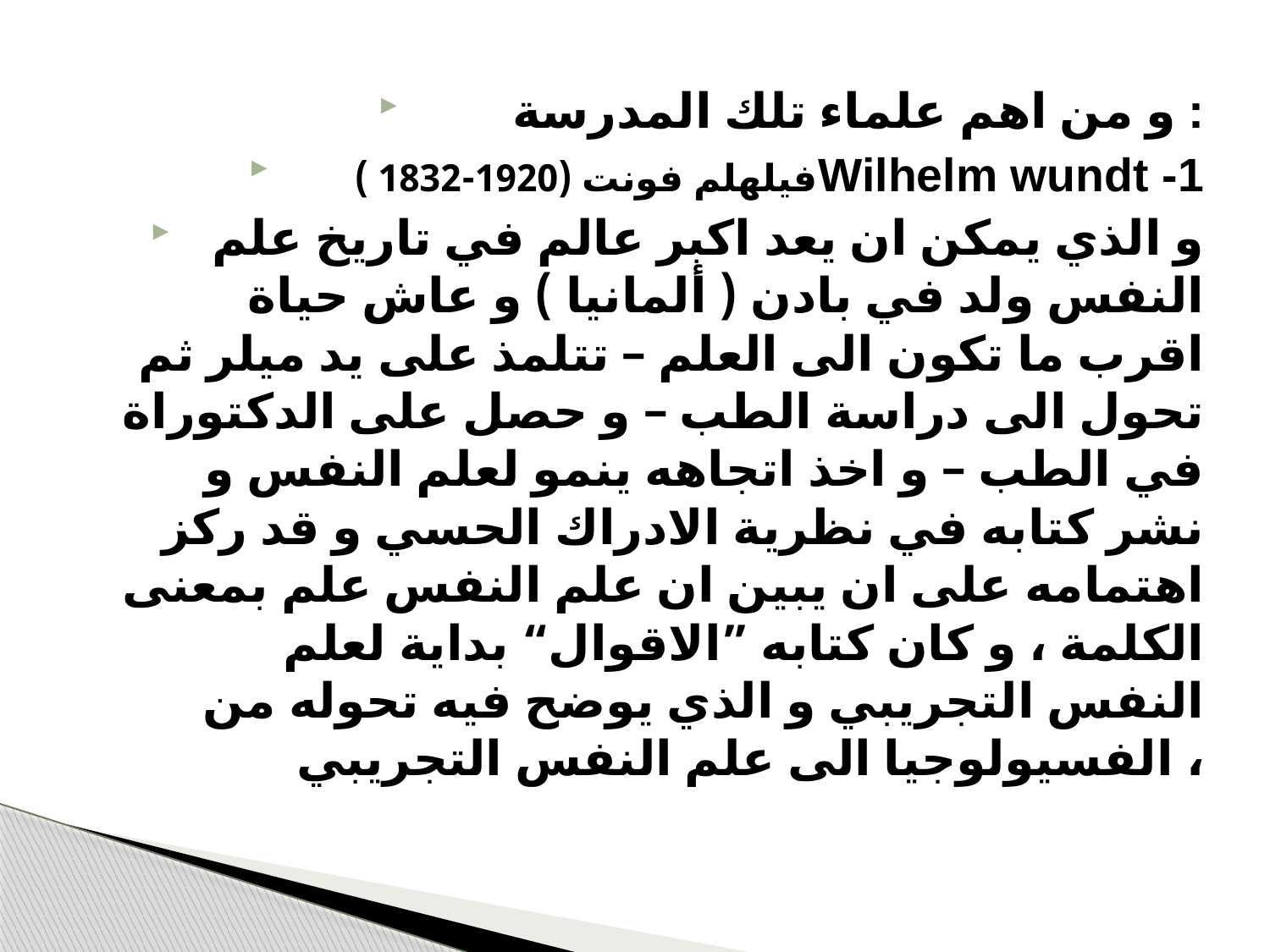

#
و من اهم علماء تلك المدرسة :
 فيلهلم فونت (1920-1832 )Wilhelm wundt -1
و الذي يمكن ان يعد اكبر عالم في تاريخ علم النفس ولد في بادن ( ألمانيا ) و عاش حياة اقرب ما تكون الى العلم – تتلمذ على يد ميلر ثم تحول الى دراسة الطب – و حصل على الدكتوراة في الطب – و اخذ اتجاهه ينمو لعلم النفس و نشر كتابه في نظرية الادراك الحسي و قد ركز اهتمامه على ان يبين ان علم النفس علم بمعنى الكلمة ، و كان كتابه ”الاقوال“ بداية لعلم النفس التجريبي و الذي يوضح فيه تحوله من الفسيولوجيا الى علم النفس التجريبي ،